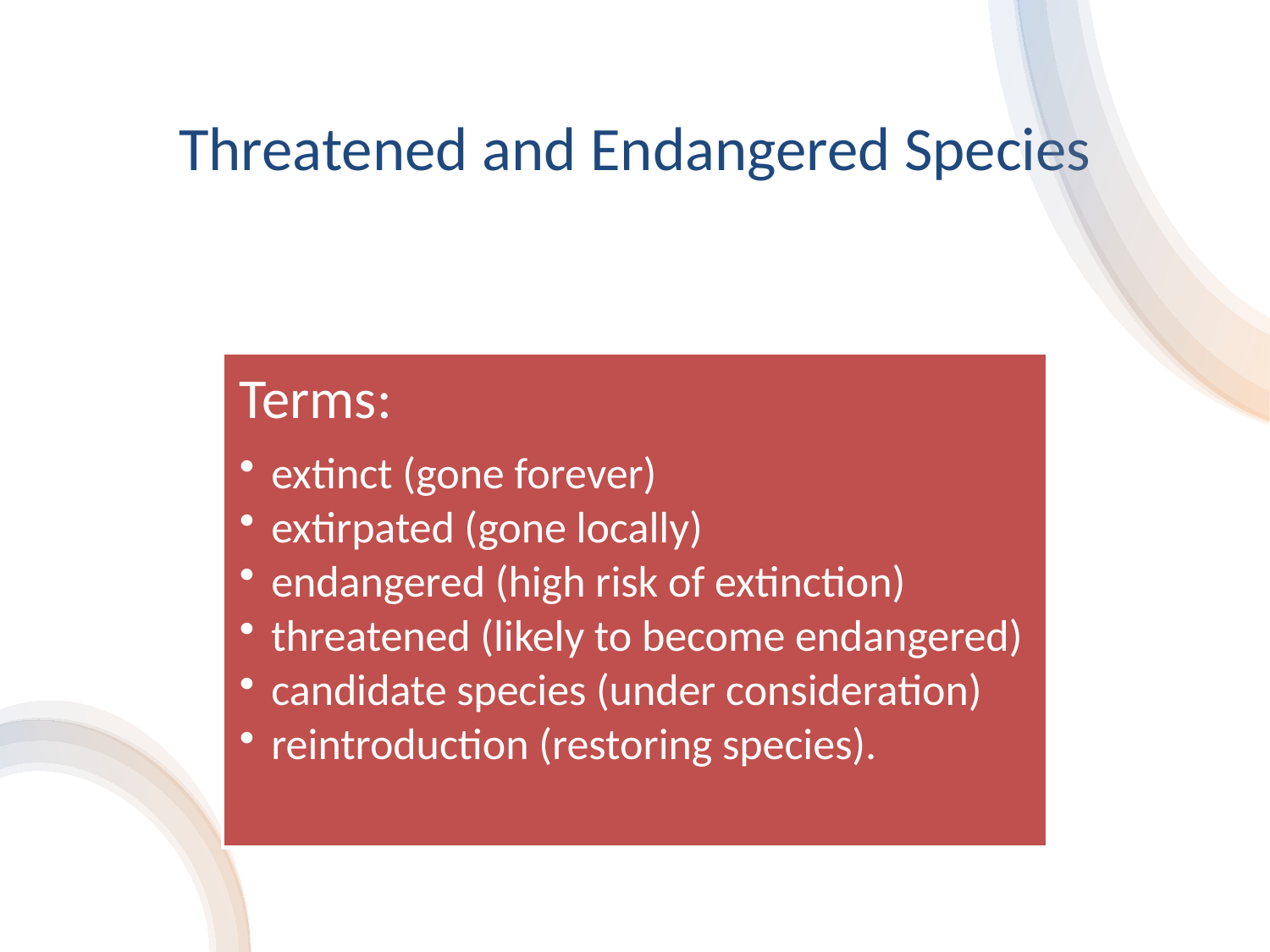

# Threatened and Endangered Species

Terms:
extinct (gone forever)
extirpated (gone locally)
endangered (high risk of extinction)
threatened (likely to become endangered)
candidate species (under consideration)
reintroduction (restoring species).